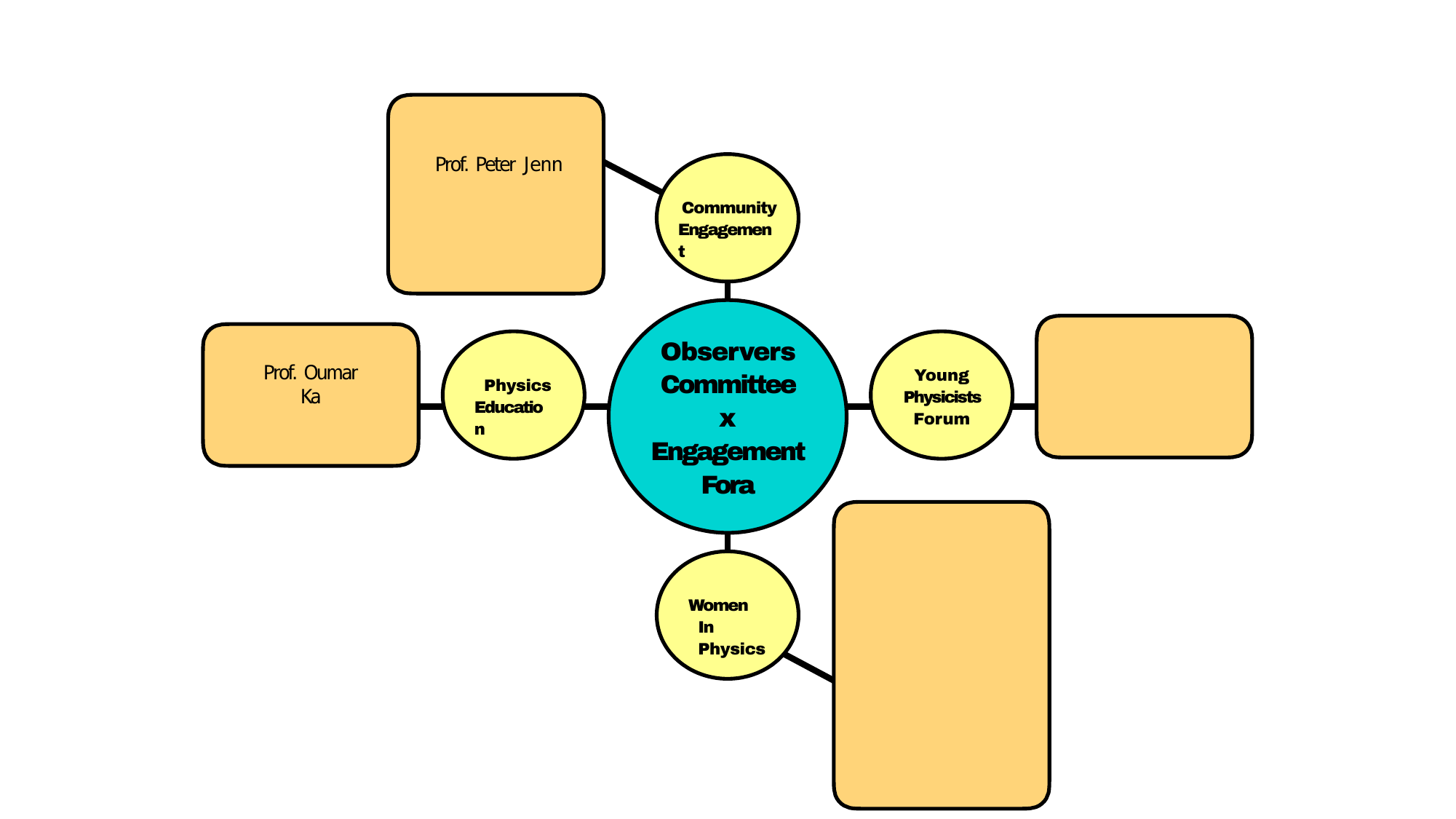

Prof. Peter Jenn

Community Engagement

Observers Committee x

Prof. Oumar Ka

Young Physicists Forum
Physics Education
Engagement Fora

Women In Physics